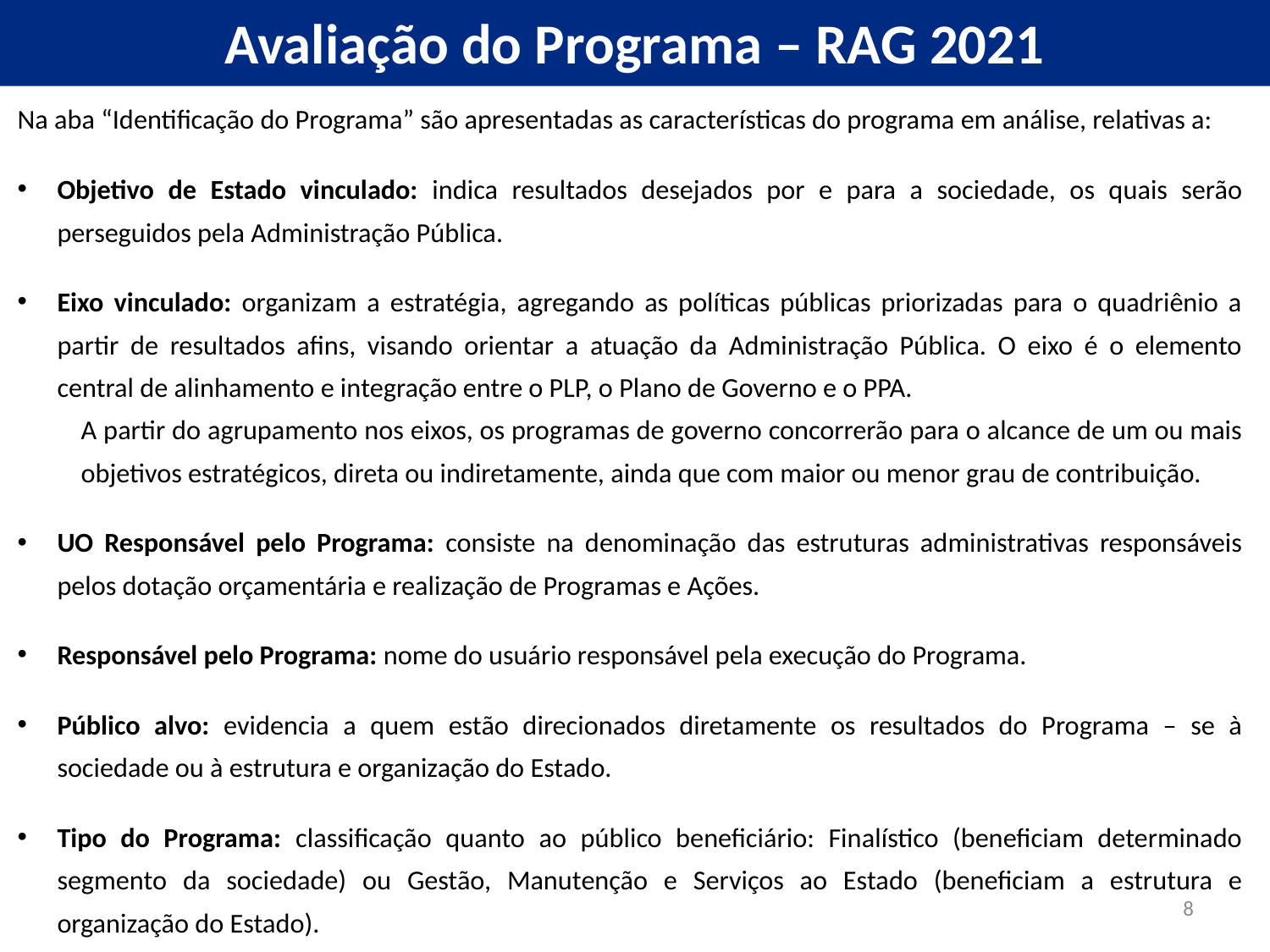

Avaliação do Programa – RAG 2021
Na aba “Identificação do Programa” são apresentadas as características do programa em análise, relativas a:

Objetivo de Estado vinculado: indica resultados desejados por e para a sociedade, os quais serão perseguidos pela Administração Pública.

Eixo vinculado: organizam a estratégia, agregando as políticas públicas priorizadas para o quadriênio a partir de resultados afins, visando orientar a atuação da Administração Pública. O eixo é o elemento central de alinhamento e integração entre o PLP, o Plano de Governo e o PPA.
A partir do agrupamento nos eixos, os programas de governo concorrerão para o alcance de um ou mais objetivos estratégicos, direta ou indiretamente, ainda que com maior ou menor grau de contribuição.

UO Responsável pelo Programa: consiste na denominação das estruturas administrativas responsáveis pelos dotação orçamentária e realização de Programas e Ações.

Responsável pelo Programa: nome do usuário responsável pela execução do Programa.

Público alvo: evidencia a quem estão direcionados diretamente os resultados do Programa – se à sociedade ou à estrutura e organização do Estado.

Tipo do Programa: classificação quanto ao público beneficiário: Finalístico (beneficiam determinado segmento da sociedade) ou Gestão, Manutenção e Serviços ao Estado (beneficiam a estrutura e organização do Estado).

8